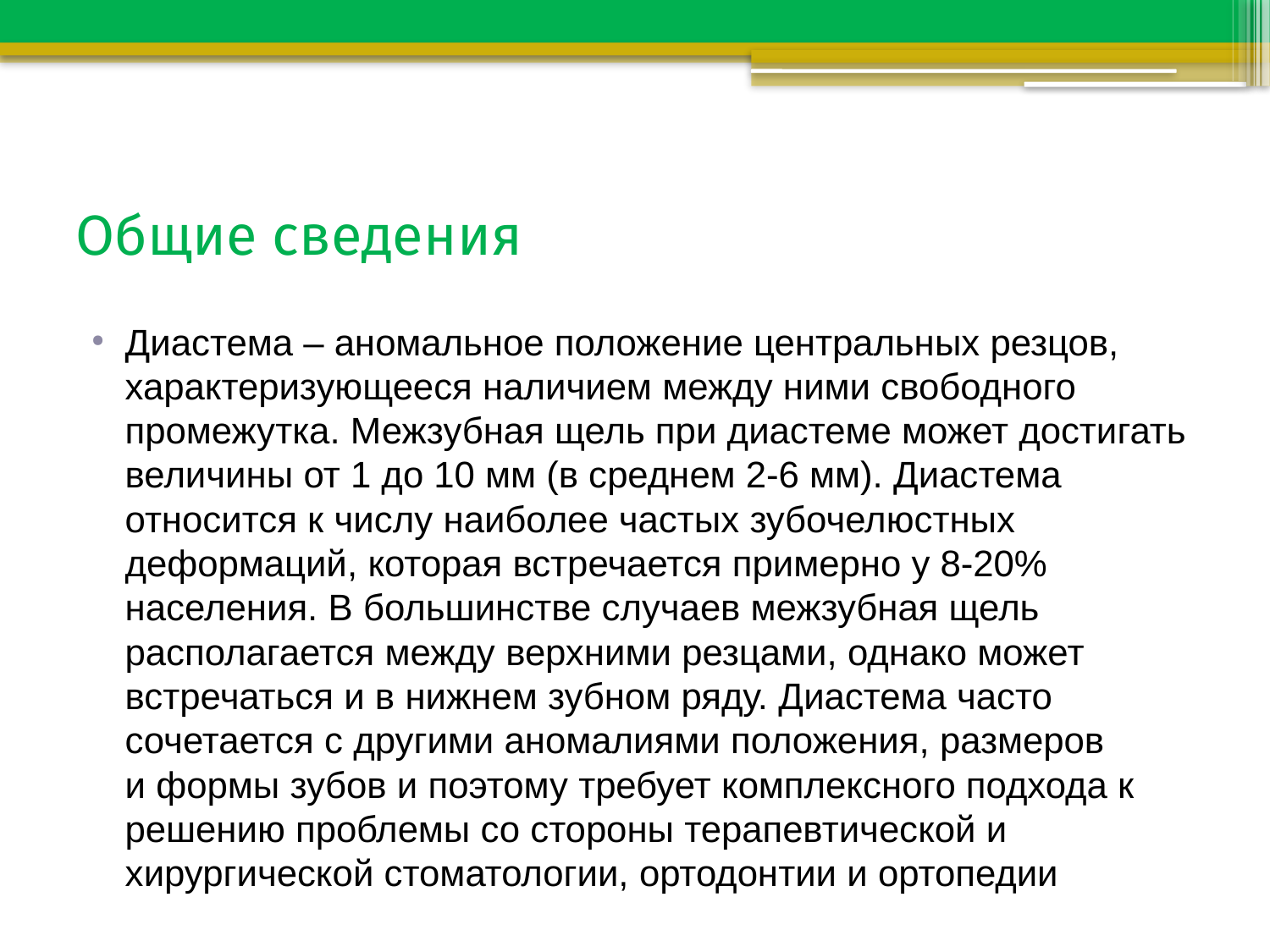

# Общие сведения
Диастема – аномальное положение центральных резцов, характеризующееся наличием между ними свободного промежутка. Межзубная щель при диастеме может достигать величины от 1 до 10 мм (в среднем 2-6 мм). Диастема относится к числу наиболее частых зубочелюстных деформаций, которая встречается примерно у 8-20% населения. В большинстве случаев межзубная щель располагается между верхними резцами, однако может встречаться и в нижнем зубном ряду. Диастема часто сочетается с другими аномалиями положения, размеров и формы зубов и поэтому требует комплексного подхода к решению проблемы со стороны терапевтической и хирургической стоматологии, ортодонтии и ортопедии